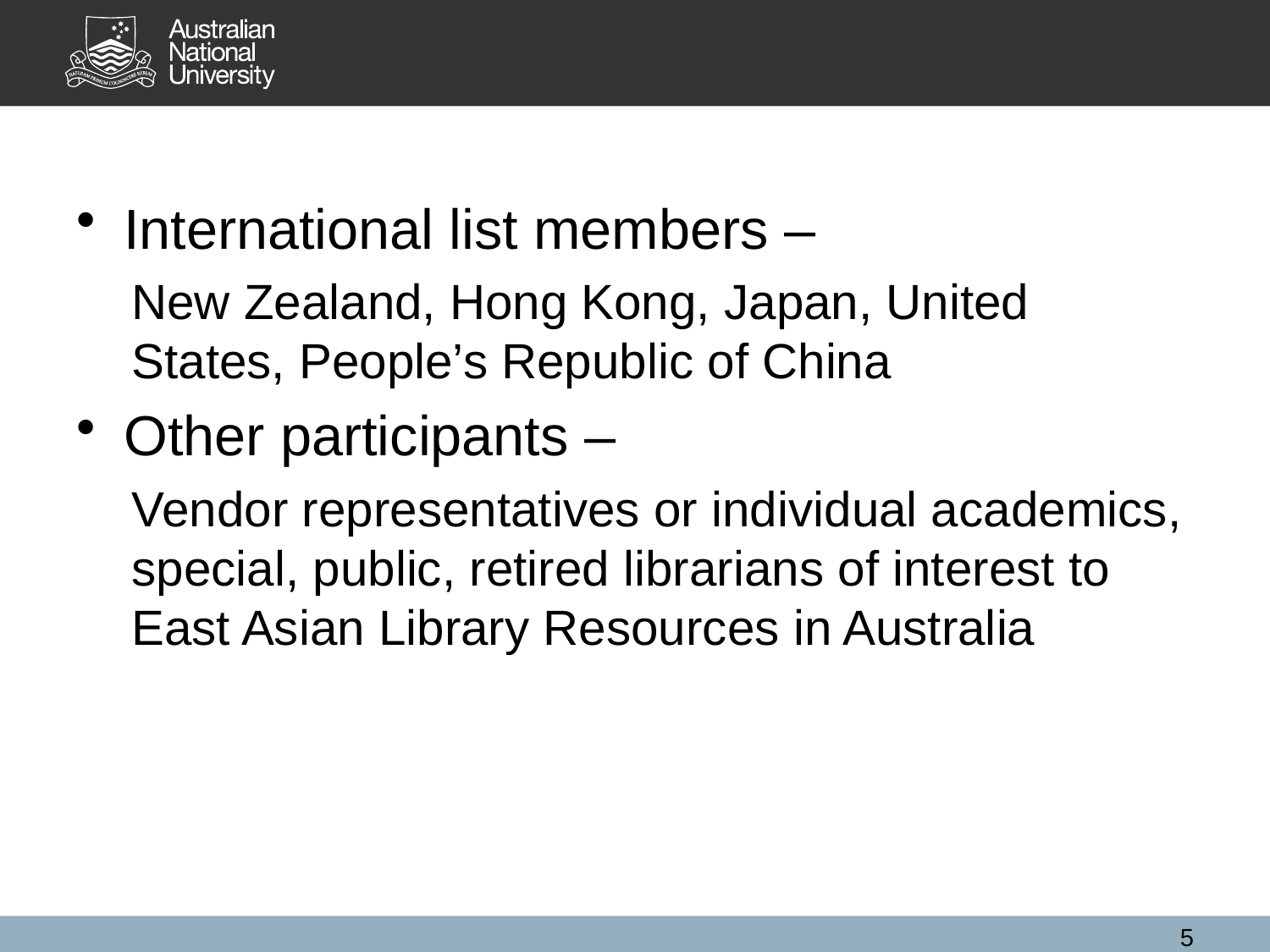

International list members –
New Zealand, Hong Kong, Japan, United States, People’s Republic of China
Other participants –
Vendor representatives or individual academics, special, public, retired librarians of interest to East Asian Library Resources in Australia
5